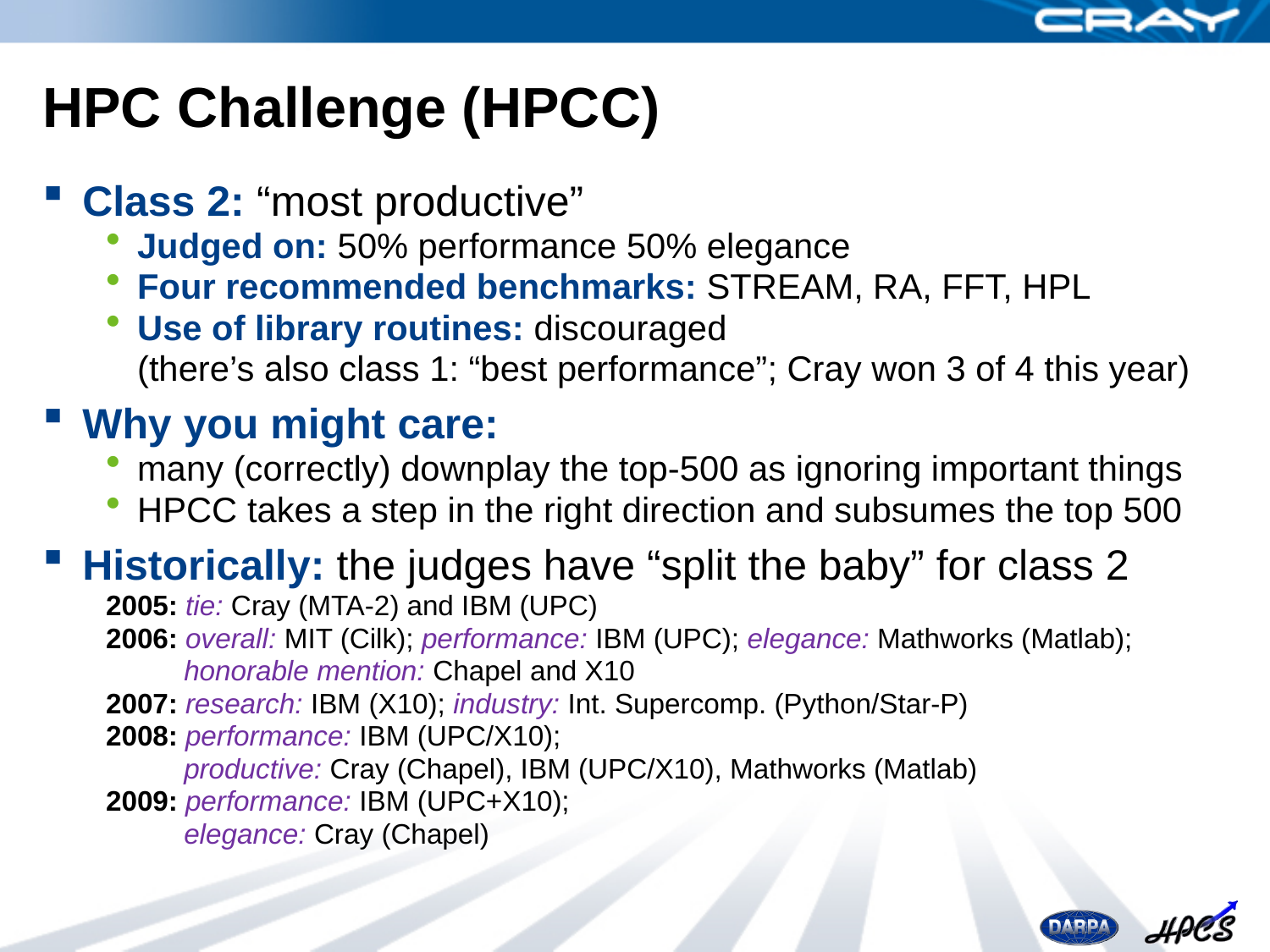

# HPC Challenge (HPCC)
Class 2: “most productive”
Judged on: 50% performance 50% elegance
Four recommended benchmarks: STREAM, RA, FFT, HPL
Use of library routines: discouraged
	(there’s also class 1: “best performance”; Cray won 3 of 4 this year)
Why you might care:
many (correctly) downplay the top-500 as ignoring important things
HPCC takes a step in the right direction and subsumes the top 500
Historically: the judges have “split the baby” for class 2
2005: tie: Cray (MTA-2) and IBM (UPC)
2006: overall: MIT (Cilk); performance: IBM (UPC); elegance: Mathworks (Matlab);
          honorable mention: Chapel and X10
2007: research: IBM (X10); industry: Int. Supercomp. (Python/Star-P)
2008: performance: IBM (UPC/X10);
          productive: Cray (Chapel), IBM (UPC/X10), Mathworks (Matlab)
2009: performance: IBM (UPC+X10);
          elegance: Cray (Chapel)